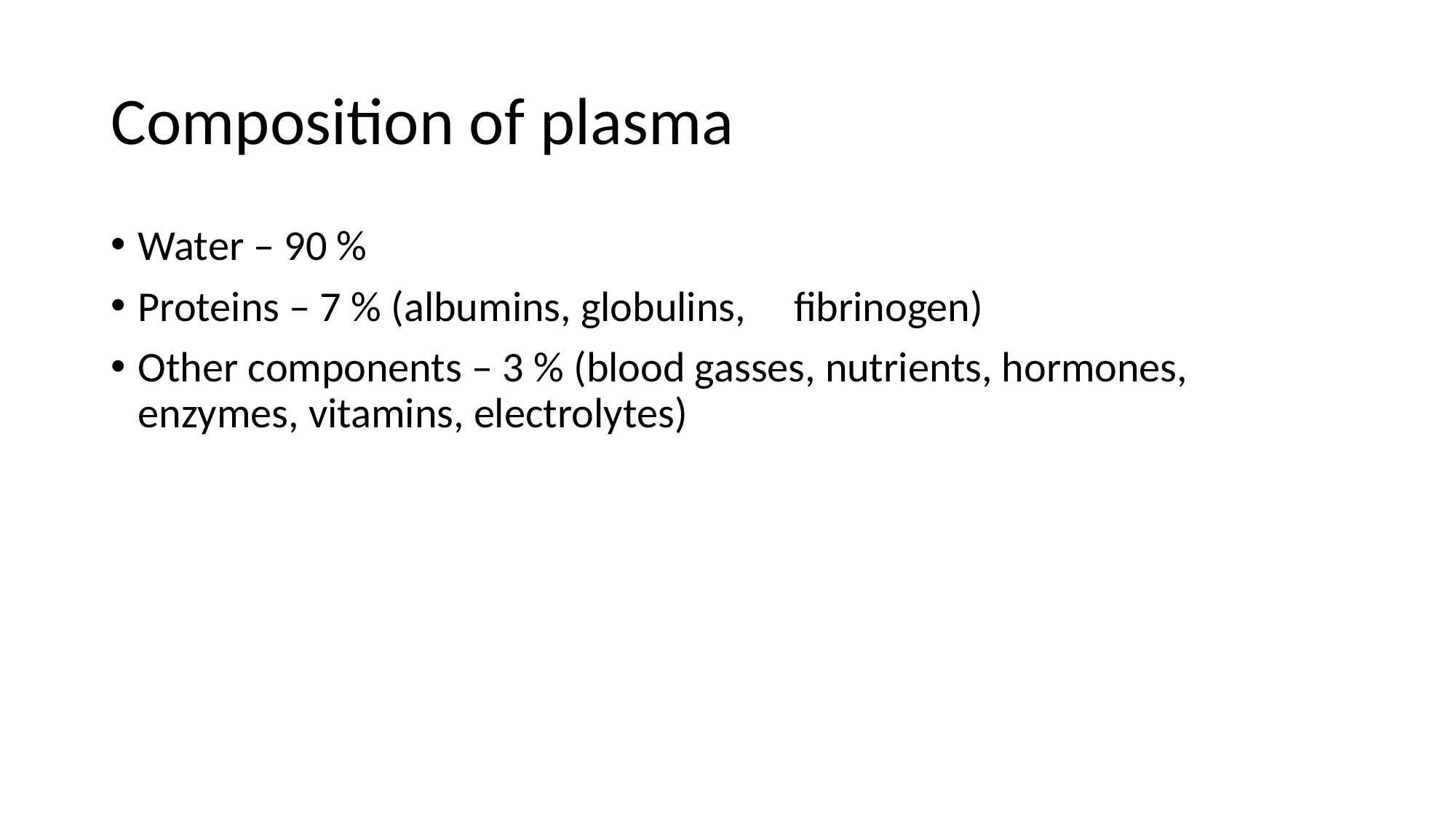

# Composition of plasma
Water – 90 %
Proteins – 7 % (albumins, globulins,     fibrinogen)
Other components – 3 % (blood gasses, nutrients, hormones, enzymes, vitamins, electrolytes)